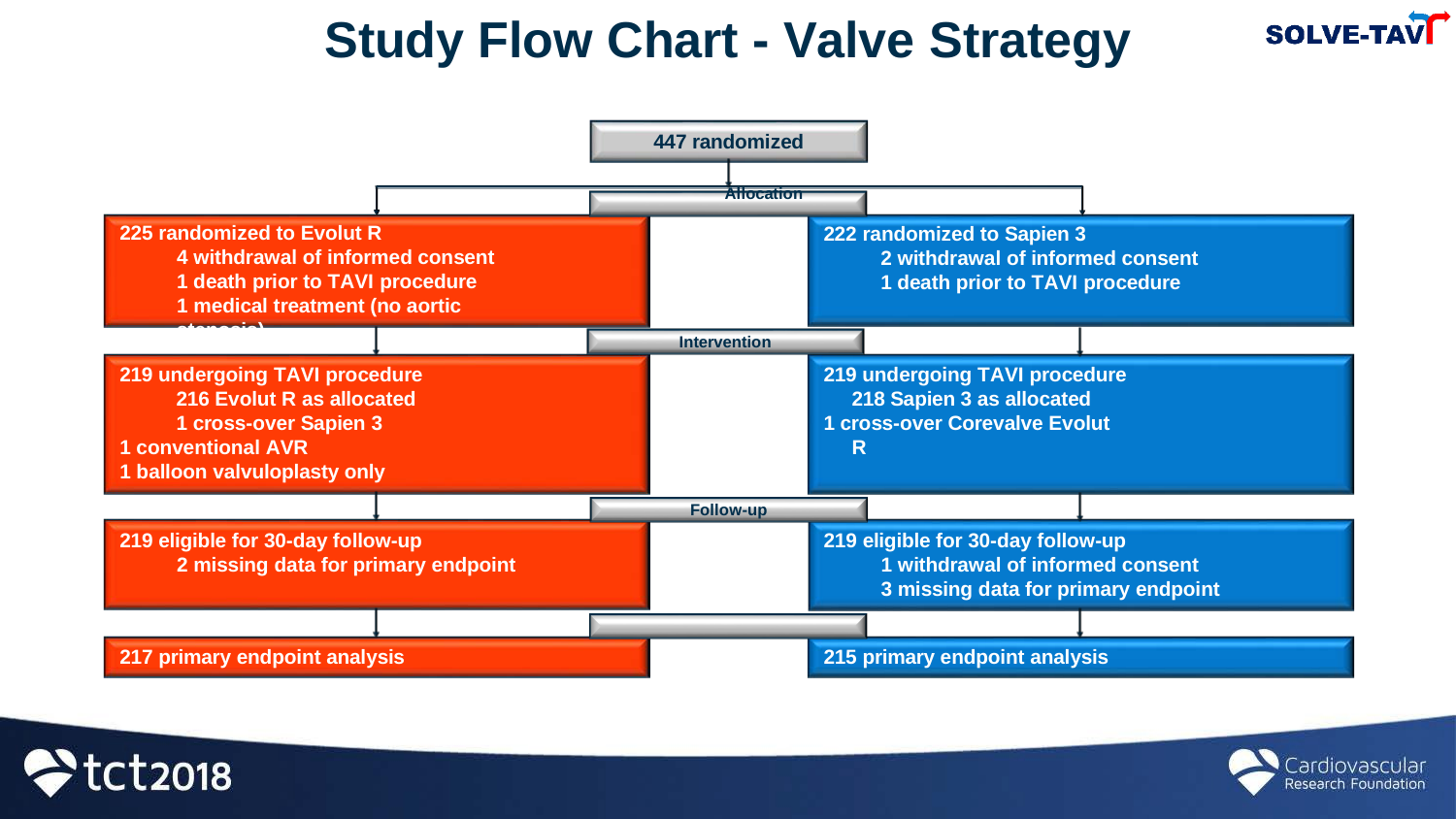

# Study Flow Chart - Valve Strategy

447 randomized

Allocation

225 randomized to Evolut R
4 withdrawal of informed consent 1 death prior to TAVI procedure
1 medical treatment (no aortic stenosis)
222 randomized to Sapien 3
2 withdrawal of informed consent 1 death prior to TAVI procedure

Intervention

219 undergoing TAVI procedure 218 Sapien 3 as allocated
1 cross-over Corevalve Evolut R
219 undergoing TAVI procedure 216 Evolut R as allocated 1 cross-over Sapien 3
1 conventional AVR
1 balloon valvuloplasty only

Follow-up

219 eligible for 30-day follow-up
2 missing data for primary endpoint
219 eligible for 30-day follow-up
1 withdrawal of informed consent
3 missing data for primary endpoint

Primary endpoint analysis
215 primary endpoint analysis

217 primary endpoint analysis